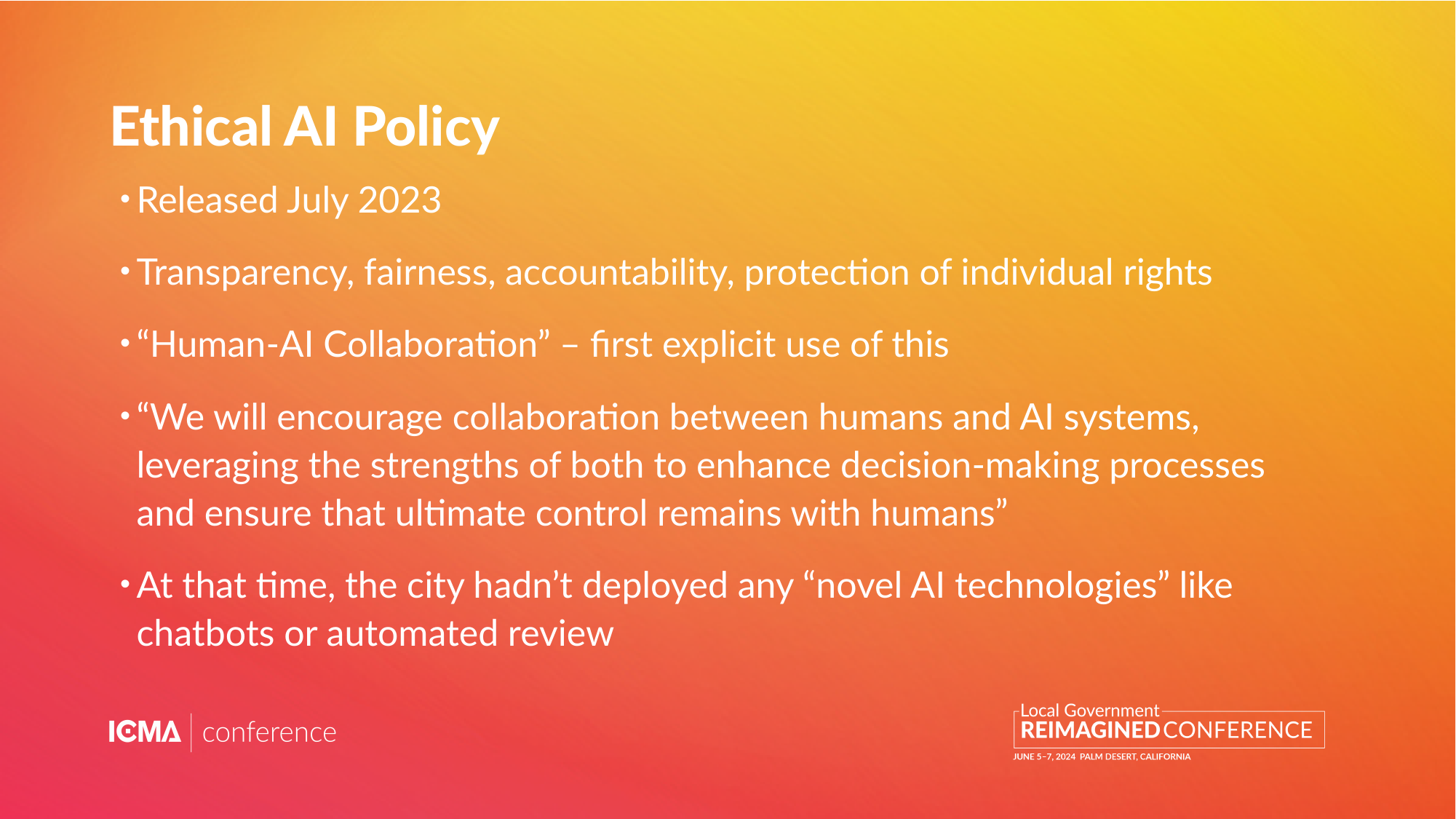

# Ethical AI Policy
Released July 2023
Transparency, fairness, accountability, protection of individual rights
“Human-AI Collaboration” – first explicit use of this
“We will encourage collaboration between humans and AI systems, leveraging the strengths of both to enhance decision-making processes and ensure that ultimate control remains with humans”
At that time, the city hadn’t deployed any “novel AI technologies” like chatbots or automated review